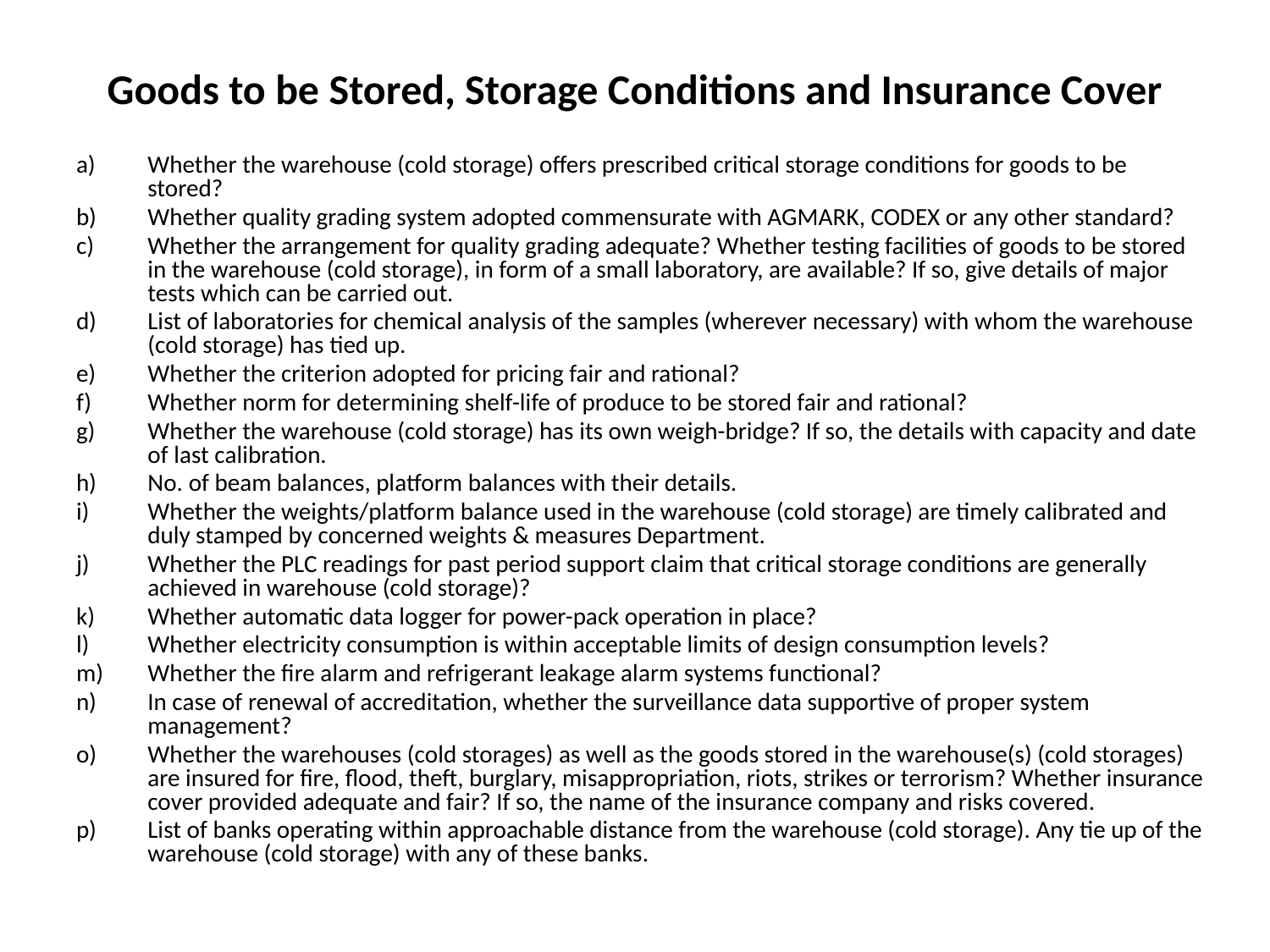

# Goods to be Stored, Storage Conditions and Insurance Cover
Whether the warehouse (cold storage) offers prescribed critical storage conditions for goods to be stored?
Whether quality grading system adopted commensurate with AGMARK, CODEX or any other standard?
Whether the arrangement for quality grading adequate? Whether testing facilities of goods to be stored in the warehouse (cold storage), in form of a small laboratory, are available? If so, give details of major tests which can be carried out.
List of laboratories for chemical analysis of the samples (wherever necessary) with whom the warehouse (cold storage) has tied up.
Whether the criterion adopted for pricing fair and rational?
Whether norm for determining shelf-life of produce to be stored fair and rational?
Whether the warehouse (cold storage) has its own weigh-bridge? If so, the details with capacity and date of last calibration.
No. of beam balances, platform balances with their details.
Whether the weights/platform balance used in the warehouse (cold storage) are timely calibrated and duly stamped by concerned weights & measures Department.
Whether the PLC readings for past period support claim that critical storage conditions are generally achieved in warehouse (cold storage)?
Whether automatic data logger for power-pack operation in place?
Whether electricity consumption is within acceptable limits of design consumption levels?
Whether the fire alarm and refrigerant leakage alarm systems functional?
In case of renewal of accreditation, whether the surveillance data supportive of proper system management?
Whether the warehouses (cold storages) as well as the goods stored in the warehouse(s) (cold storages)  are insured for fire, flood, theft, burglary, misappropriation, riots, strikes or terrorism? Whether insurance cover provided adequate and fair? If so, the name of the insurance company and risks covered.
List of banks operating within approachable distance from the warehouse (cold storage). Any tie up of the warehouse (cold storage) with any of these banks.